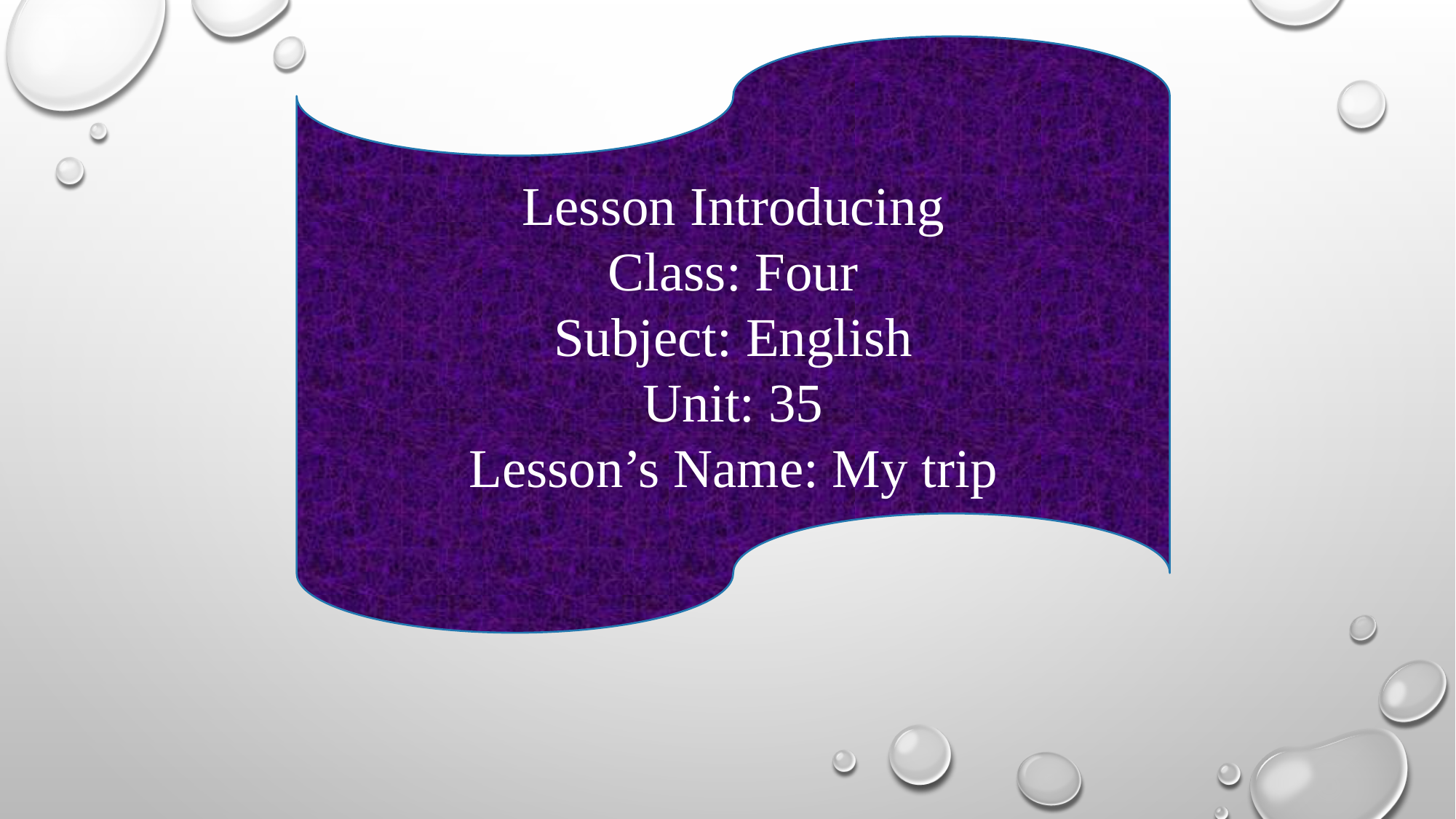

Lesson Introducing
Class: Four
Subject: English
Unit: 35
Lesson’s Name: My trip